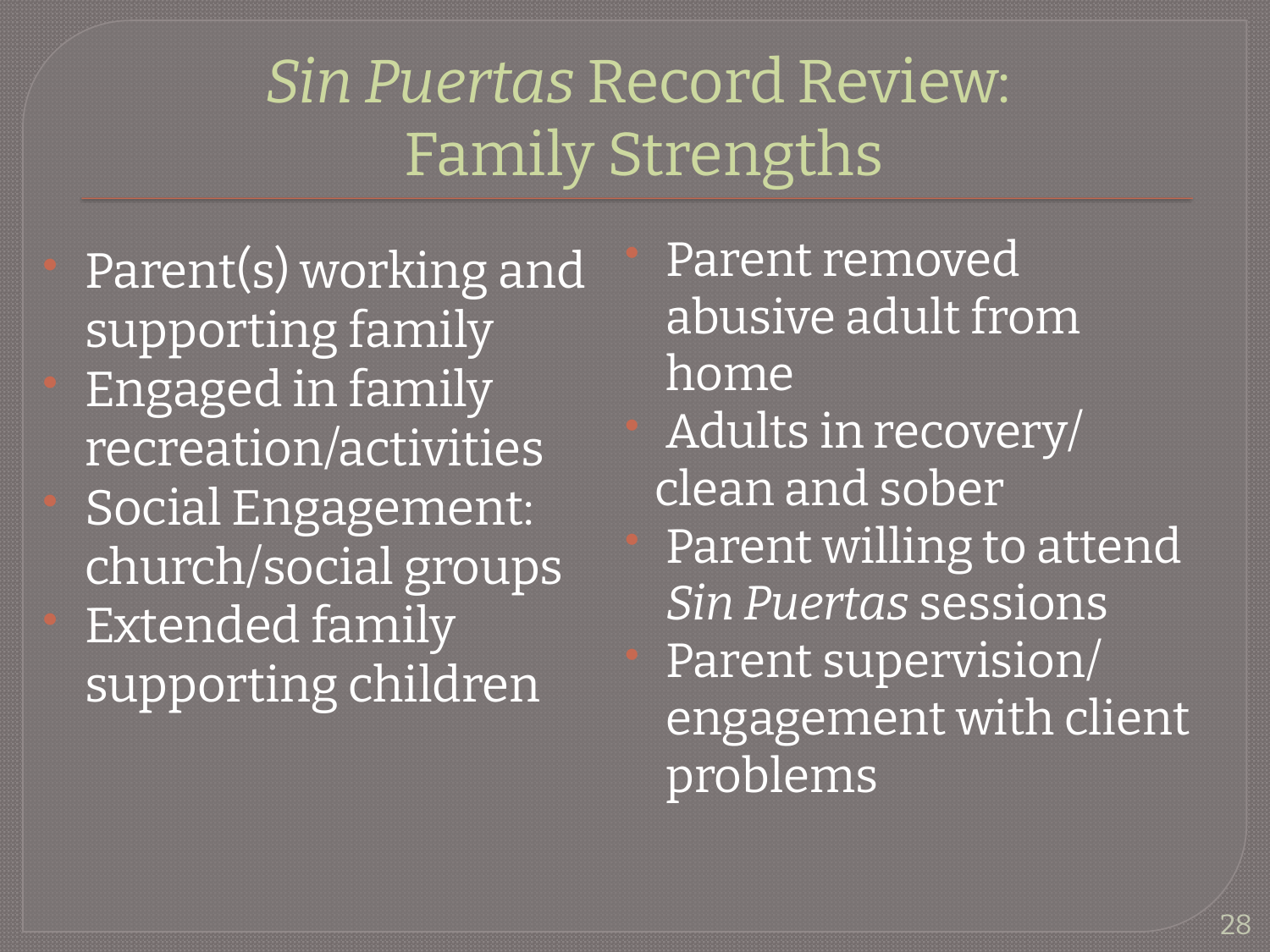

# Sin Puertas Record Review: Family Strengths
Parent removed abusive adult from home
Adults in recovery/
   clean and sober
Parent willing to attend Sin Puertas sessions
Parent supervision/ engagement with client problems

Parent(s) working and supporting family
Engaged in family recreation/activities
Social Engagement: church/social groups
Extended family supporting children

28